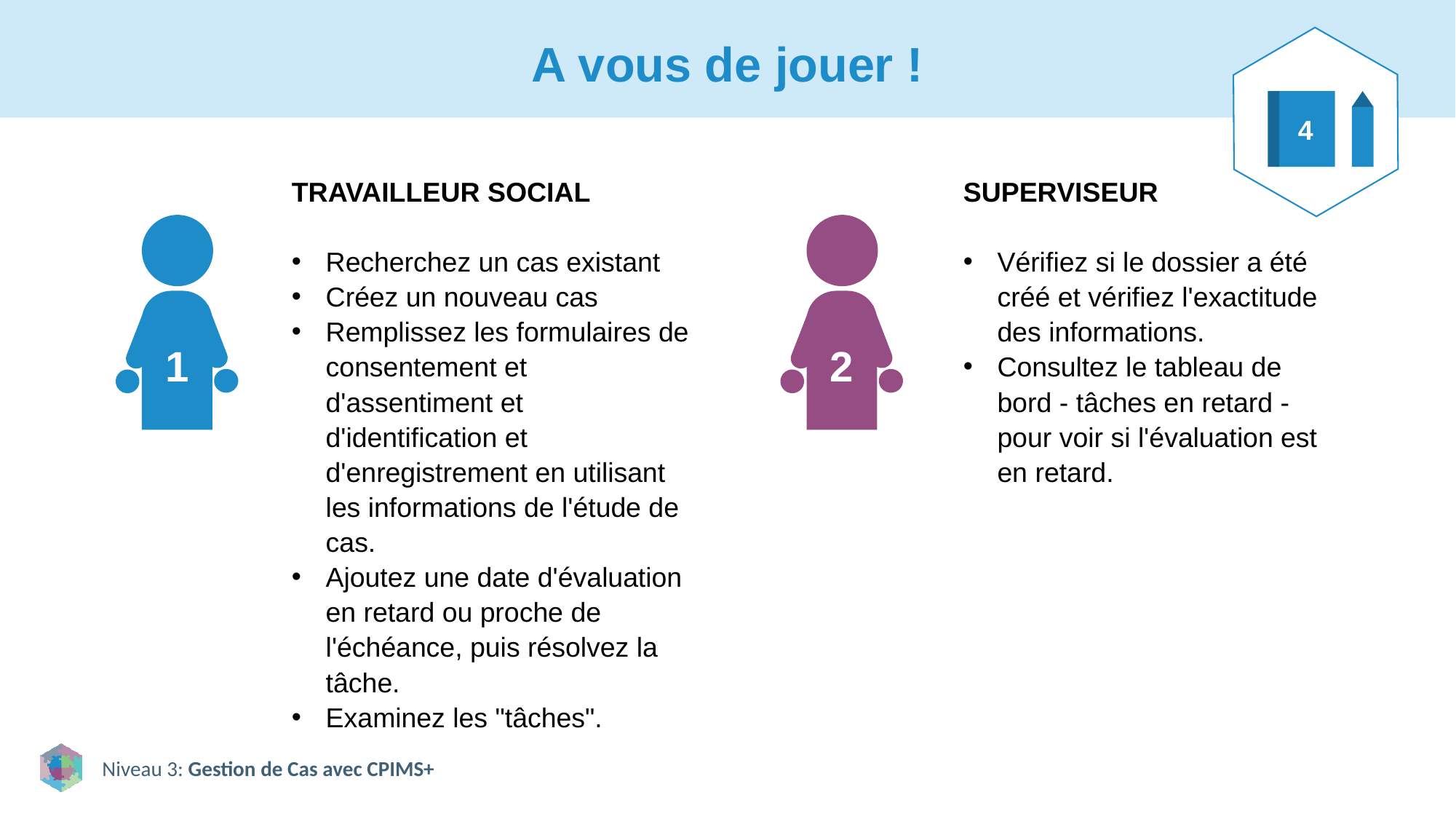

# A vous de jouer !

4

TRAVAILLEUR SOCIAL

Recherchez un cas existant
Créez un nouveau cas
Remplissez les formulaires de consentement et d'assentiment et d'identification et d'enregistrement en utilisant les informations de l'étude de cas.
Ajoutez une date d'évaluation en retard ou proche de l'échéance, puis résolvez la tâche.
Examinez les "tâches".
SUPERVISEUR

Vérifiez si le dossier a été créé et vérifiez l'exactitude des informations.
Consultez le tableau de bord - tâches en retard - pour voir si l'évaluation est en retard.

1

2